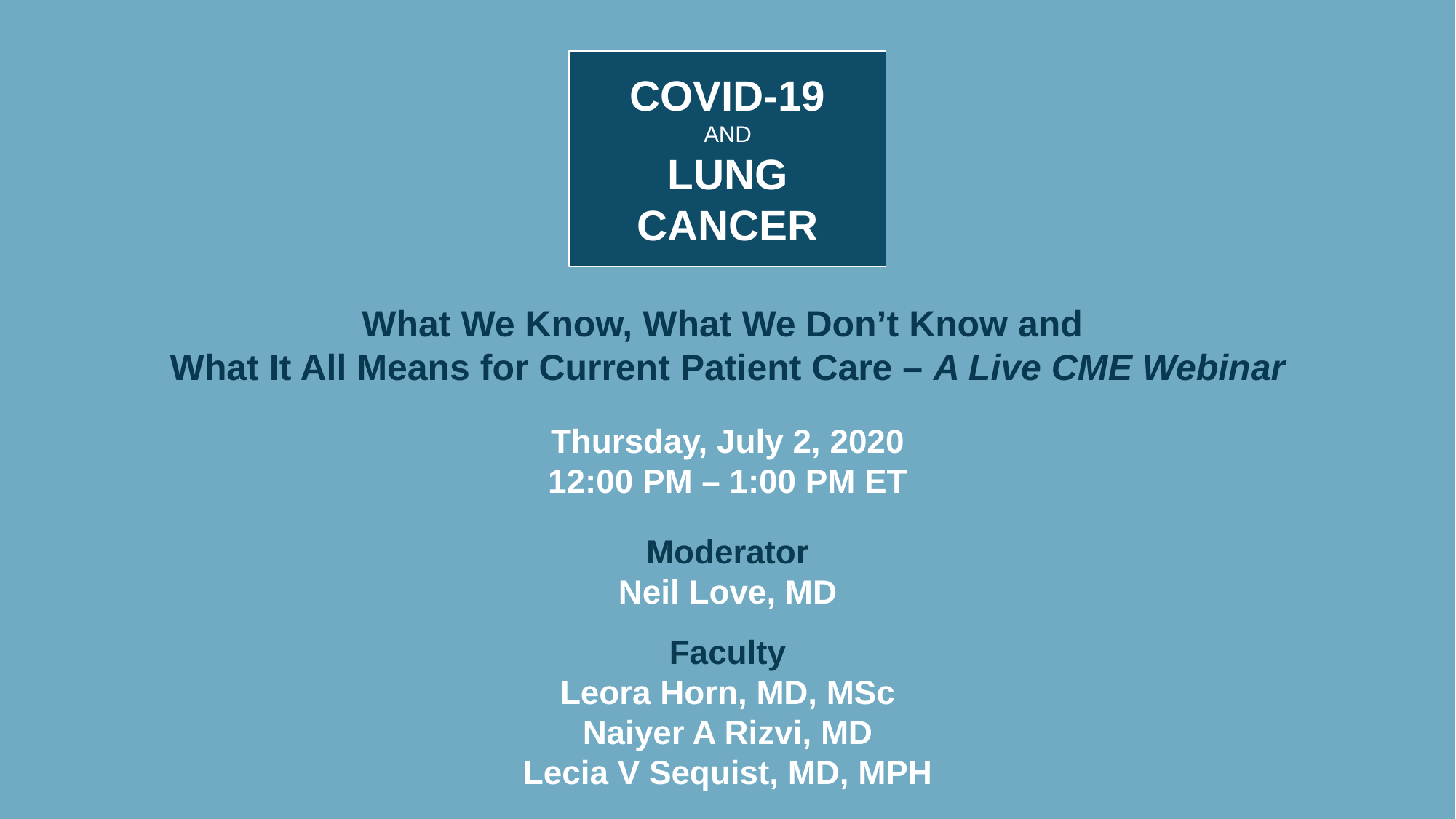

COVID-19
AND
LUNG
CANCER
What We Know, What We Don’t Know and
What It All Means for Current Patient Care – A Live CME Webinar
Thursday, July 2, 2020
12:00 PM – 1:00 PM ET
Moderator
Neil Love, MD
Faculty
Leora Horn, MD, MSc
Naiyer A Rizvi, MD
Lecia V Sequist, MD, MPH